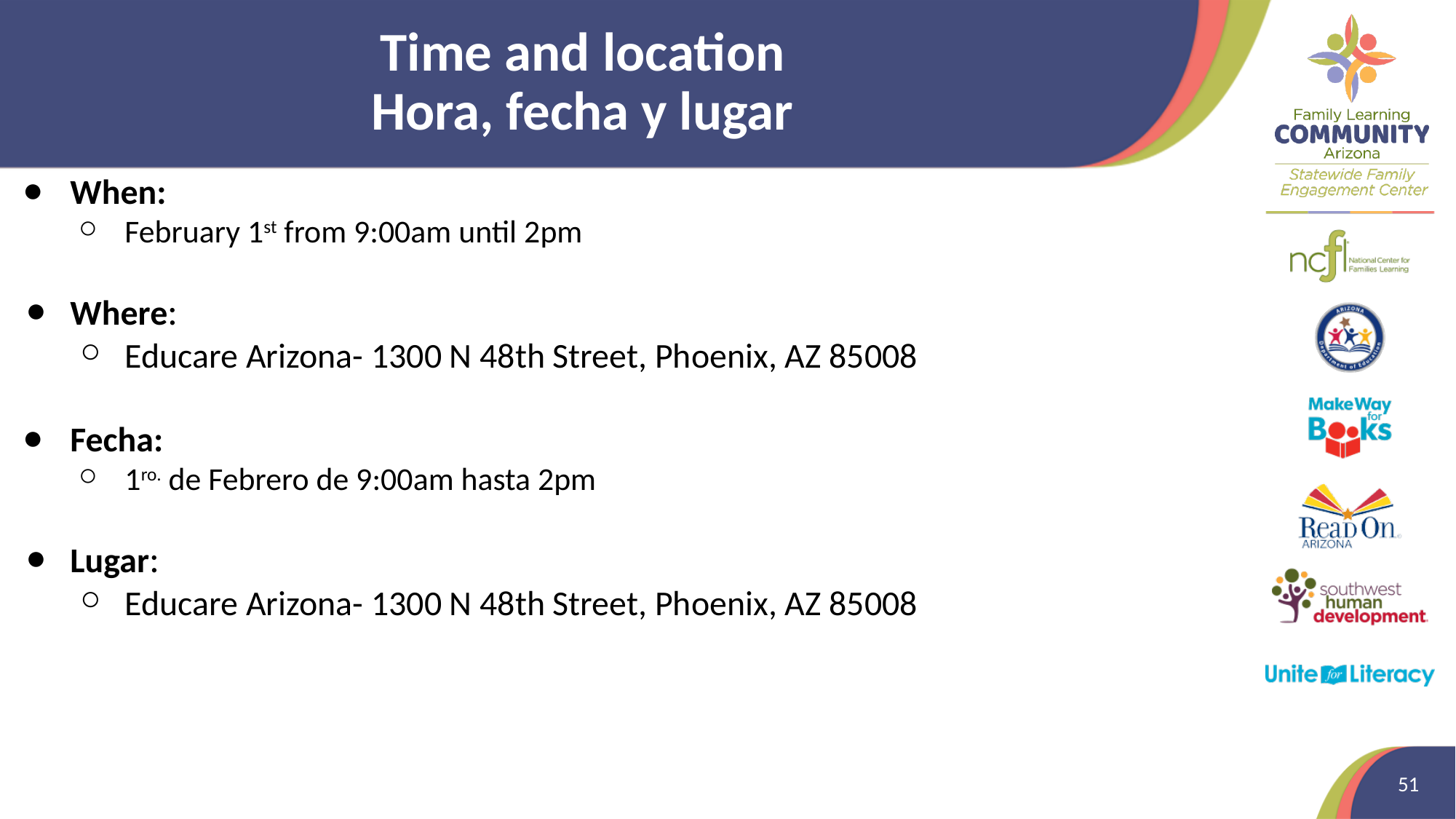

# Time and location Hora, fecha y lugar
When:
February 1st from 9:00am until 2pm

Where:
Educare Arizona- 1300 N 48th Street, Phoenix, AZ 85008

Fecha:
1ro. de Febrero de 9:00am hasta 2pm

Lugar:
Educare Arizona- 1300 N 48th Street, Phoenix, AZ 85008

51